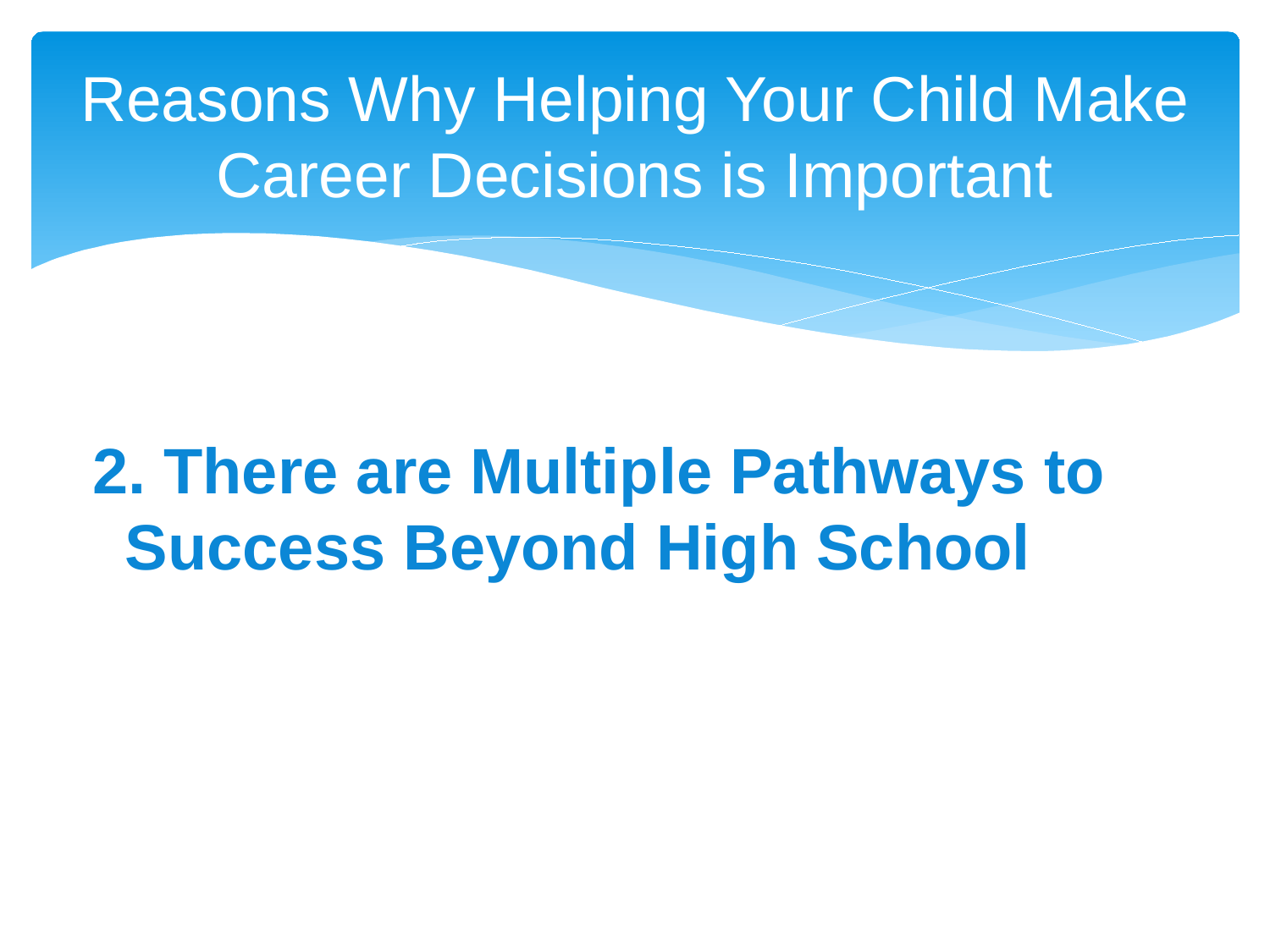

# Reasons Why Helping Your Child Make Career Decisions is Important

2. There are Multiple Pathways to Success Beyond High School